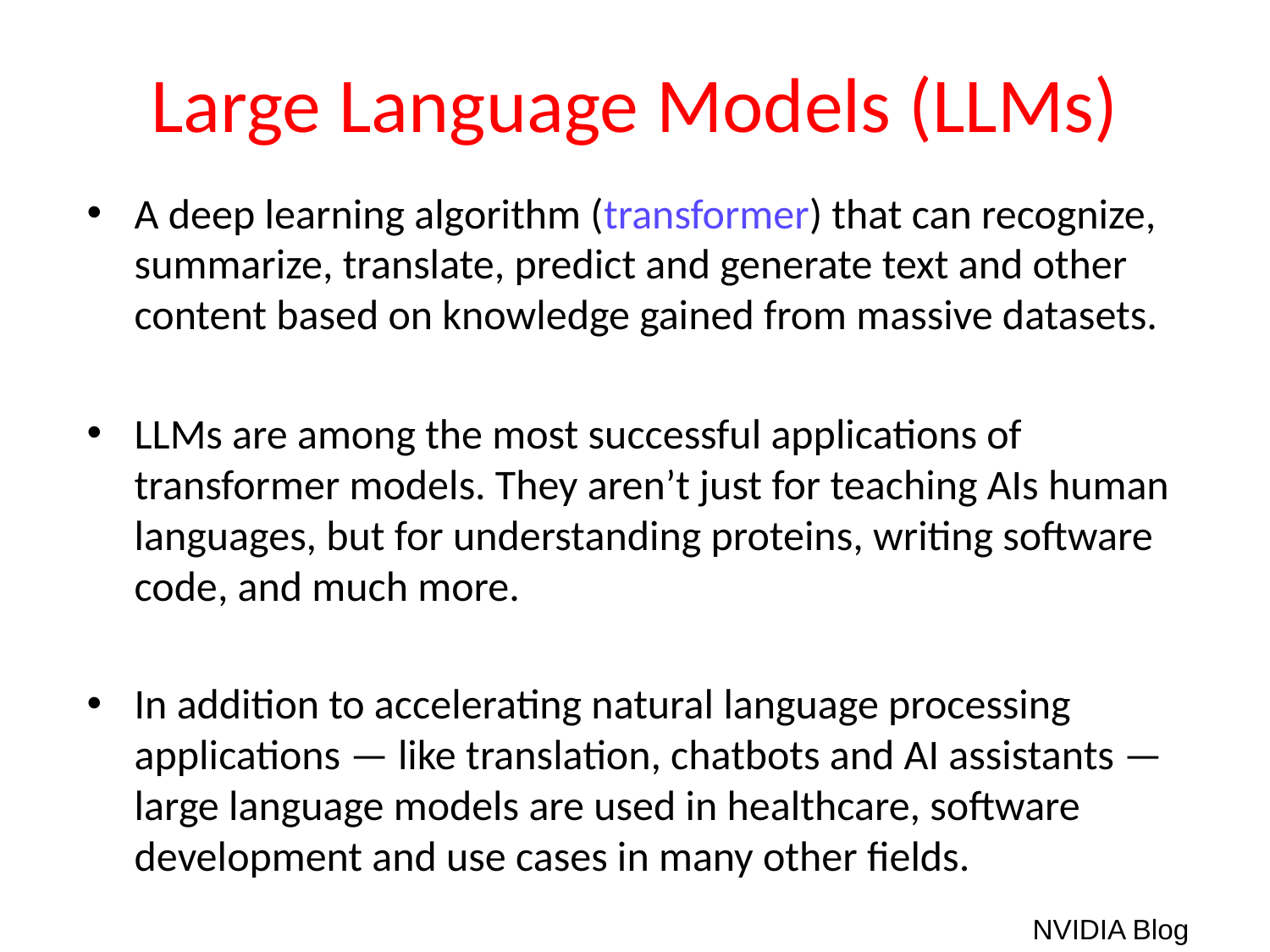

# Large Language Models (LLMs)
A deep learning algorithm (transformer) that can recognize, summarize, translate, predict and generate text and other content based on knowledge gained from massive datasets.

LLMs are among the most successful applications of transformer models. They aren’t just for teaching AIs human languages, but for understanding proteins, writing software code, and much more.

In addition to accelerating natural language processing applications — like translation, chatbots and AI assistants — large language models are used in healthcare, software development and use cases in many other fields.
NVIDIA Blog